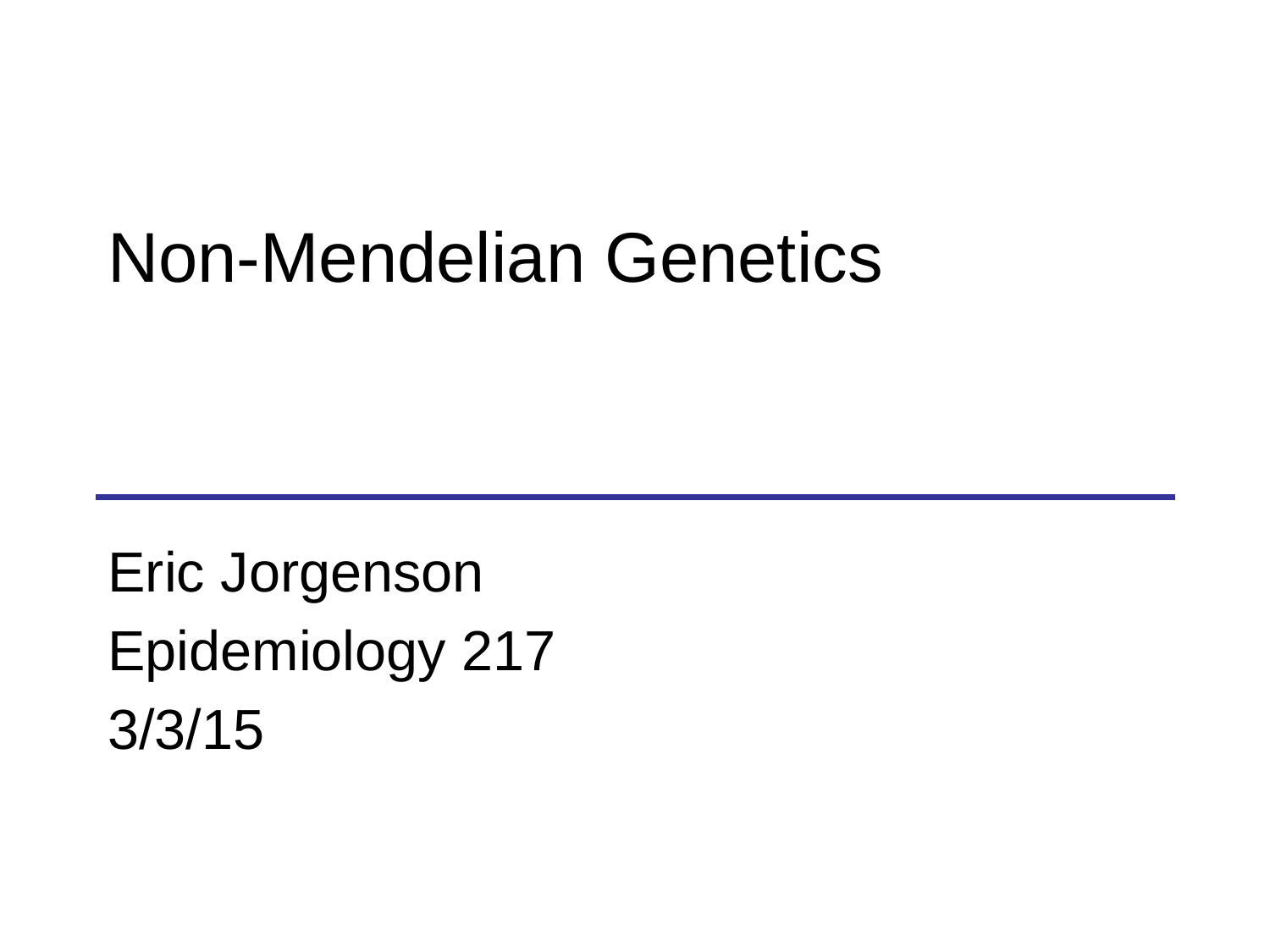

# Non-Mendelian Genetics
Eric Jorgenson
Epidemiology 217
3/3/15